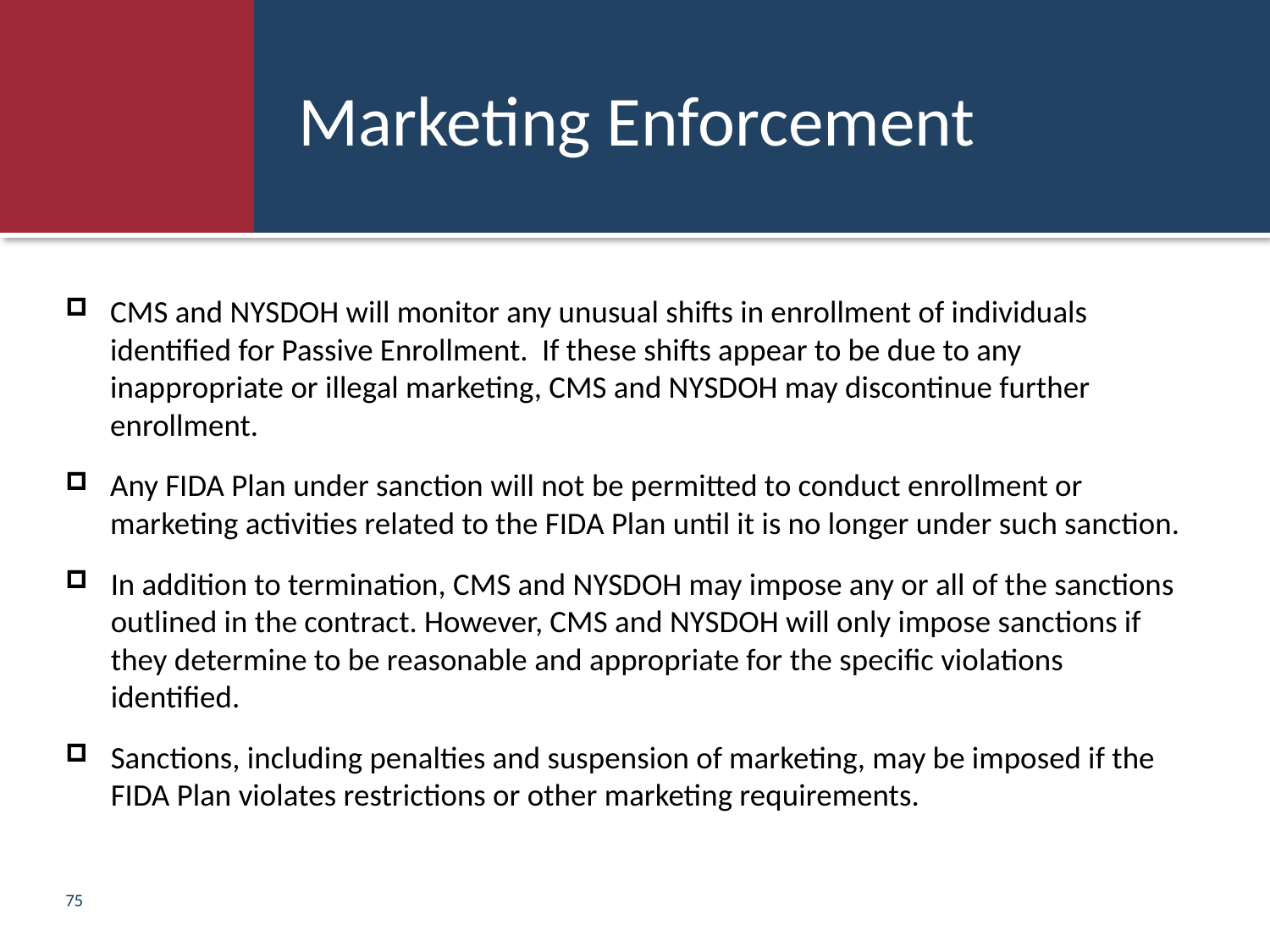

# Marketing Enforcement
CMS and NYSDOH will monitor any unusual shifts in enrollment of individuals identified for Passive Enrollment.  If these shifts appear to be due to any inappropriate or illegal marketing, CMS and NYSDOH may discontinue further enrollment.
Any FIDA Plan under sanction will not be permitted to conduct enrollment or marketing activities related to the FIDA Plan until it is no longer under such sanction.
In addition to termination, CMS and NYSDOH may impose any or all of the sanctions outlined in the contract. However, CMS and NYSDOH will only impose sanctions if they determine to be reasonable and appropriate for the specific violations identified.
Sanctions, including penalties and suspension of marketing, may be imposed if the FIDA Plan violates restrictions or other marketing requirements.

75